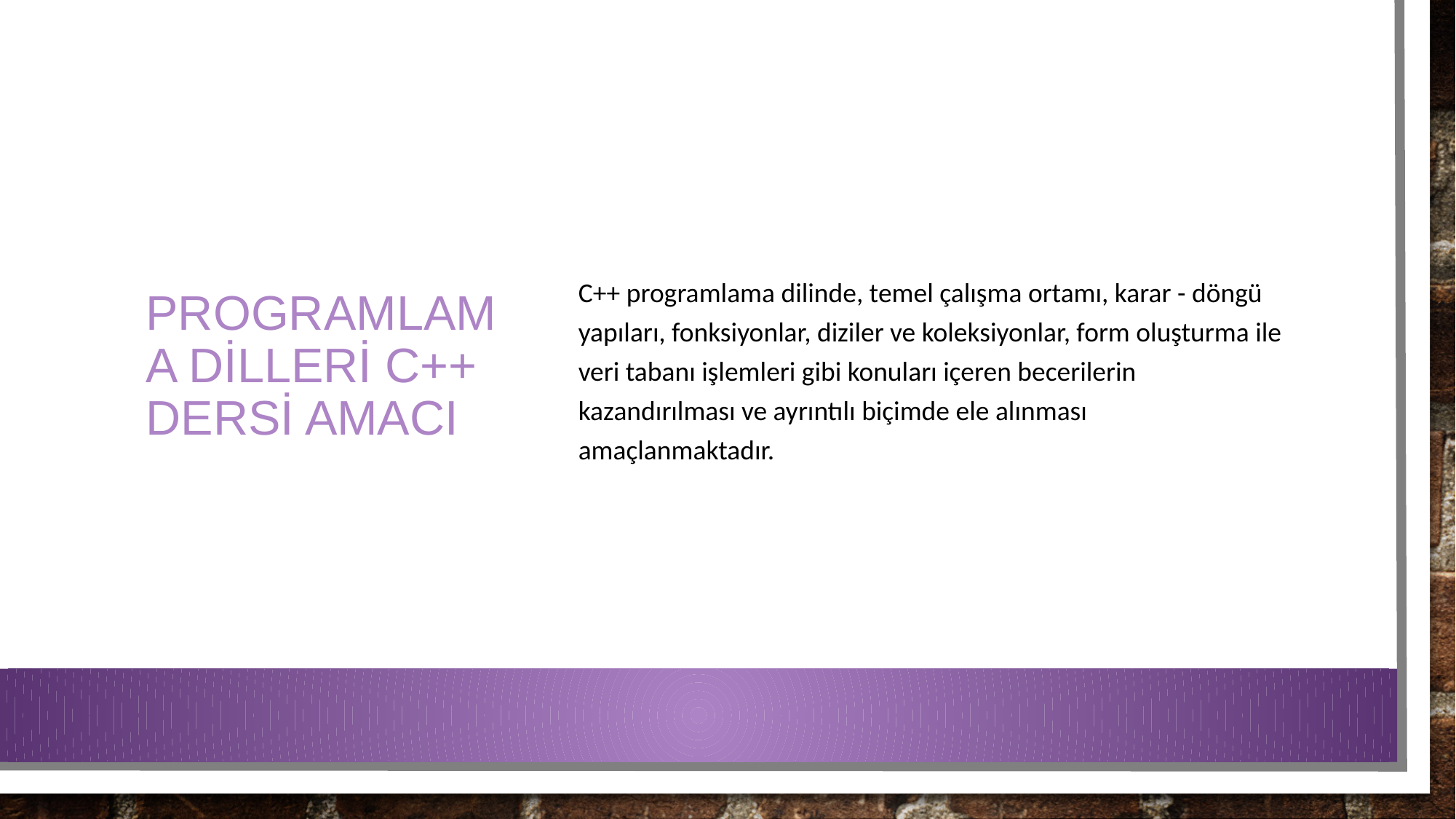

# PROGRAMLAMA DİLLERİ C++ dersi amacı
C++ programlama dilinde, temel çalışma ortamı, karar - döngü yapıları, fonksiyonlar, diziler ve koleksiyonlar, form oluşturma ile veri tabanı işlemleri gibi konuları içeren becerilerin kazandırılması ve ayrıntılı biçimde ele alınması amaçlanmaktadır.